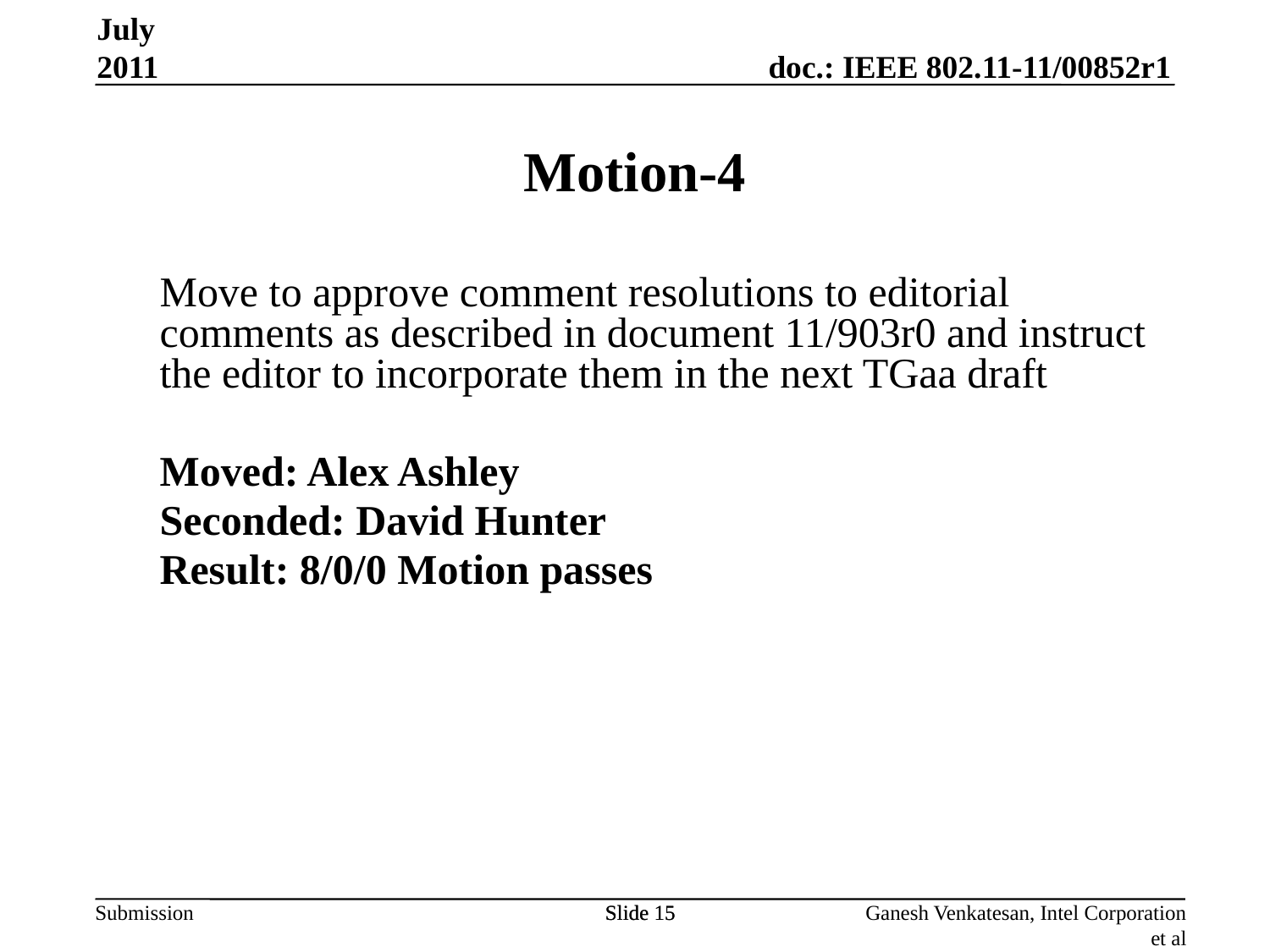

Motion-4
July 2011
Move to approve comment resolutions to editorial comments as described in document 11/903r0 and instruct the editor to incorporate them in the next TGaa draft

Moved: Alex Ashley
Seconded: David Hunter
Result: 8/0/0 Motion passes

Slide 15
Slide 15
Ganesh Venkatesan, Intel Corporation et al